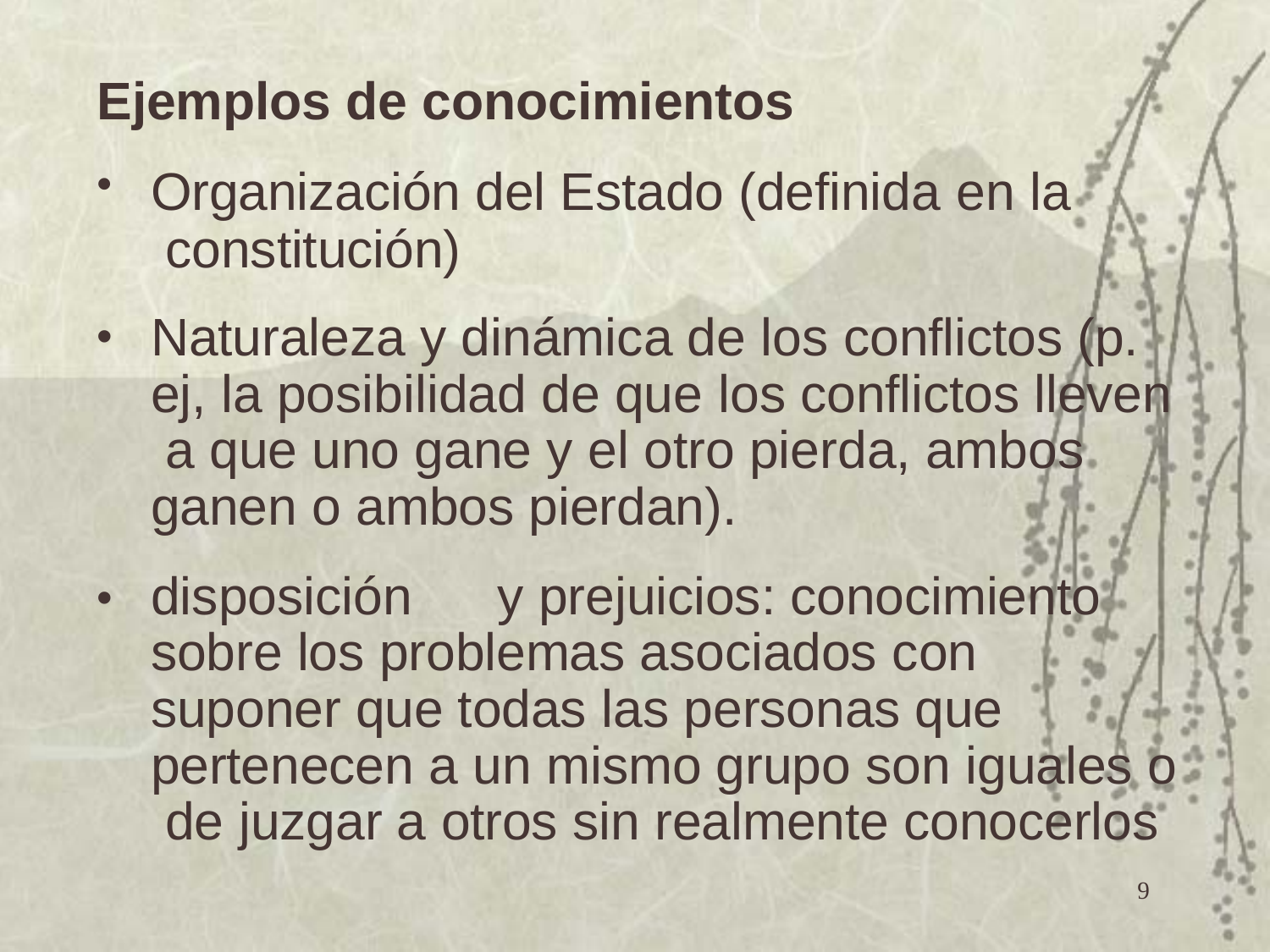

# Ejemplos de conocimientos
Organización del Estado (definida en la  constitución)
Naturaleza y dinámica de los conflictos (p.  ej, la posibilidad de que los conflictos lleven  a que uno gane y el otro pierda, ambos  ganen o ambos pierdan).
disposición	y prejuicios: conocimiento  sobre los problemas asociados con  suponer que todas las personas que  pertenecen a un mismo grupo son iguales o  de juzgar a otros sin realmente conocerlos
•
•
9